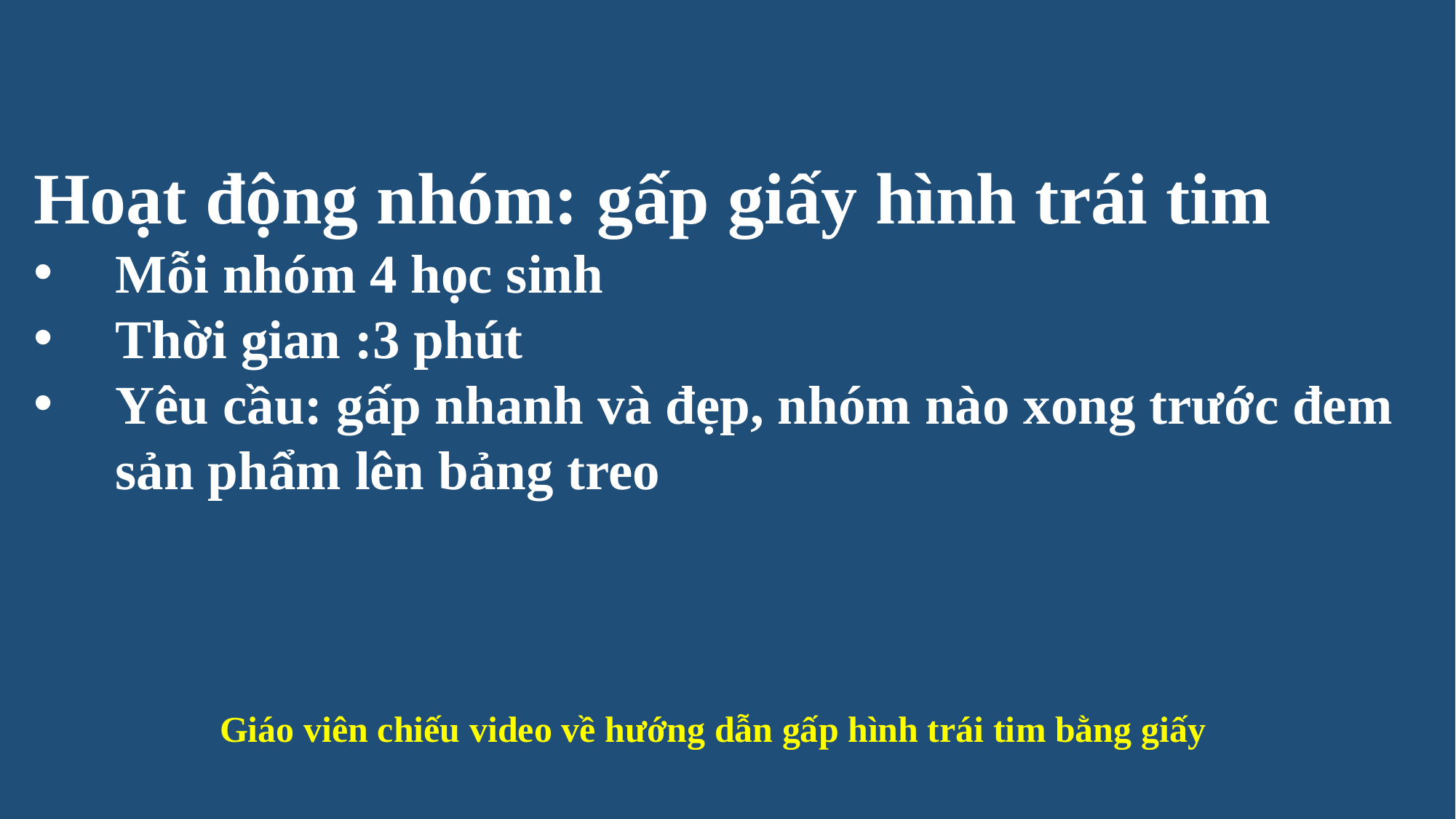

Hoạt động nhóm: gấp giấy hình trái tim
Mỗi nhóm 4 học sinh
Thời gian :3 phút
Yêu cầu: gấp nhanh và đẹp, nhóm nào xong trước đem sản phẩm lên bảng treo
Giáo viên chiếu video về hướng dẫn gấp hình trái tim bằng giấy